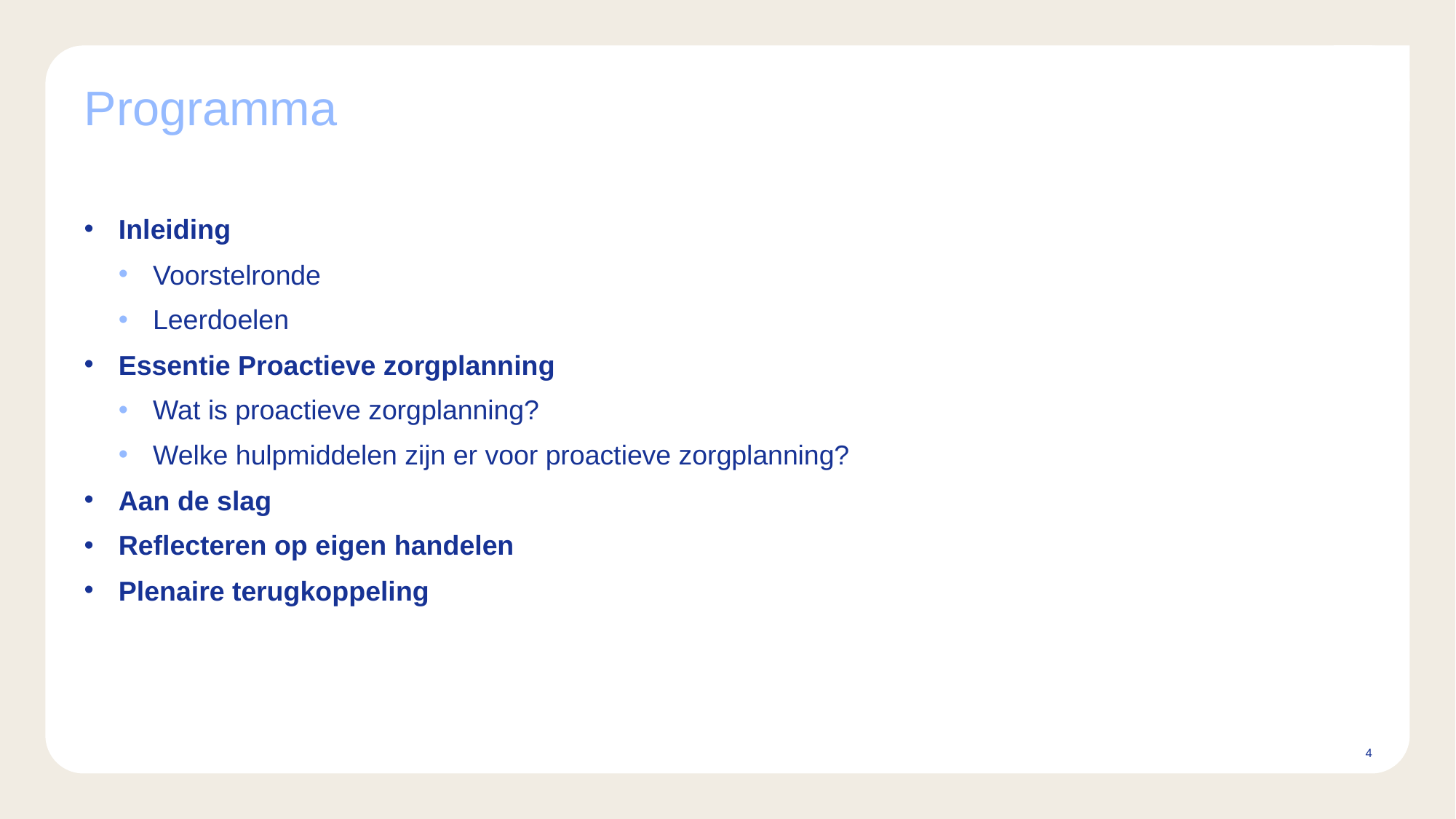

# Programma
Inleiding
Voorstelronde
Leerdoelen
Essentie Proactieve zorgplanning
Wat is proactieve zorgplanning?
Welke hulpmiddelen zijn er voor proactieve zorgplanning?
Aan de slag
Reflecteren op eigen handelen
Plenaire terugkoppeling
4